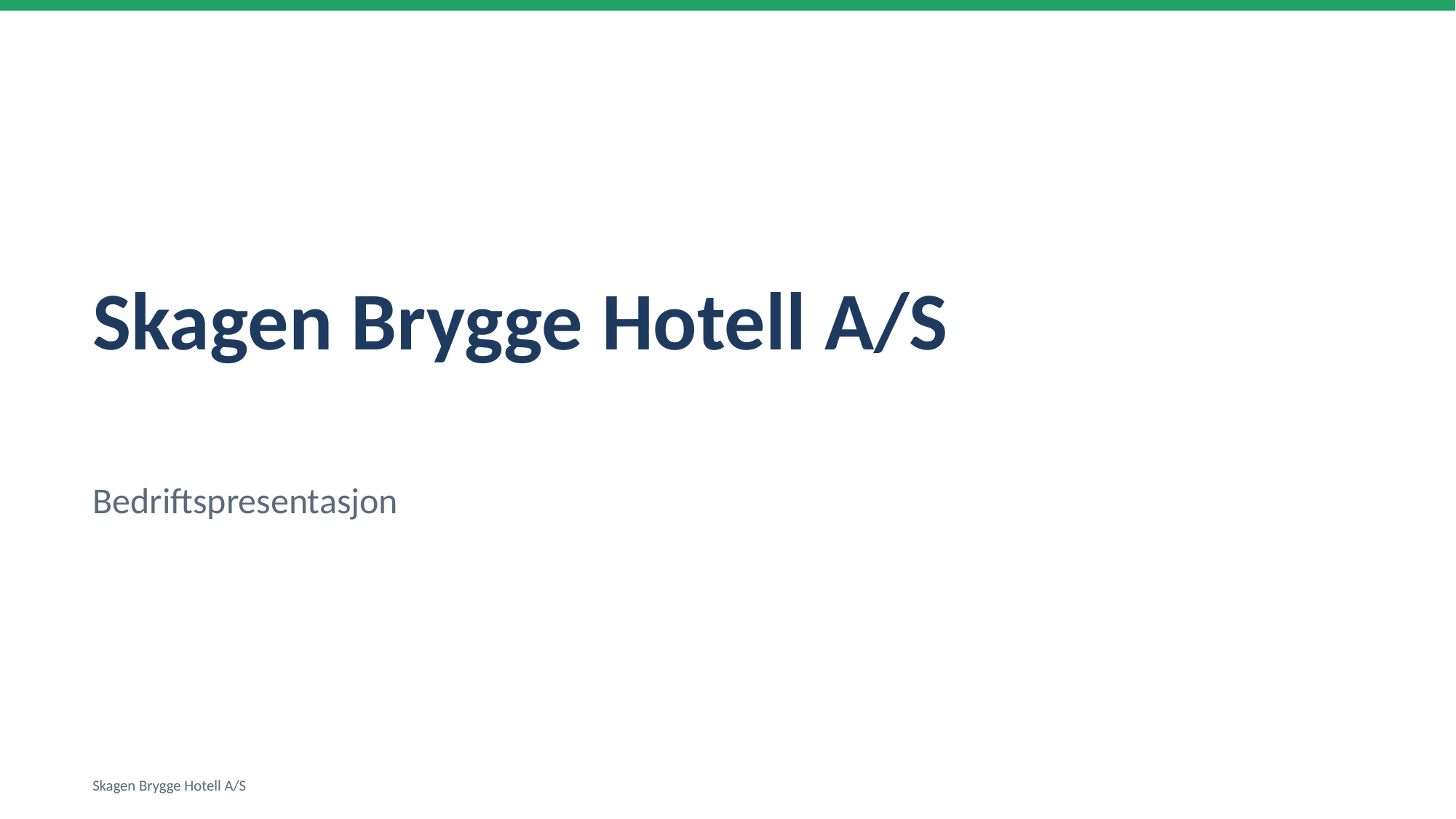

Skagen Brygge Hotell A/S
Bedriftspresentasjon
Skagen Brygge Hotell A/S